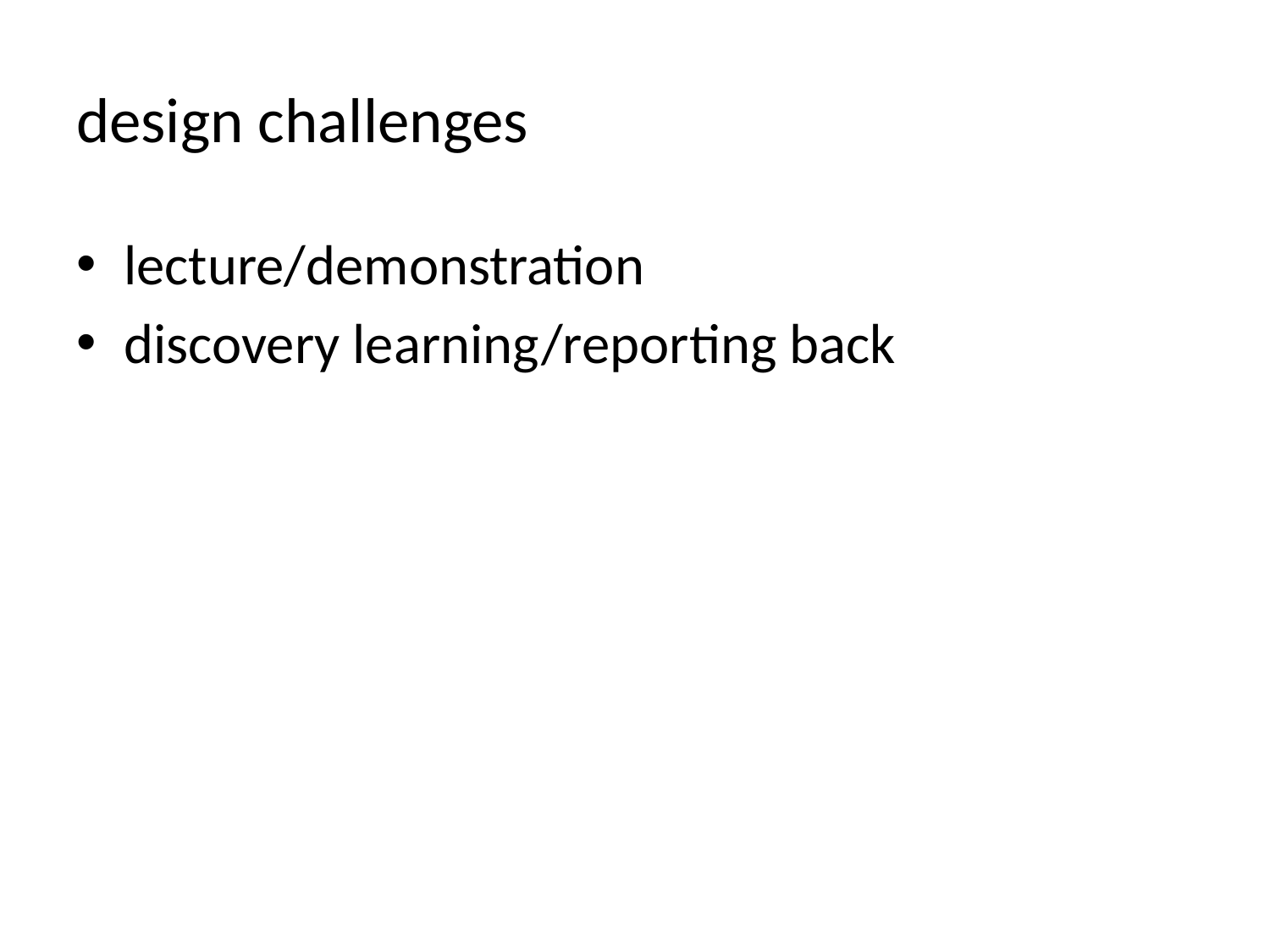

# design challenges
lecture/demonstration
discovery learning/reporting back